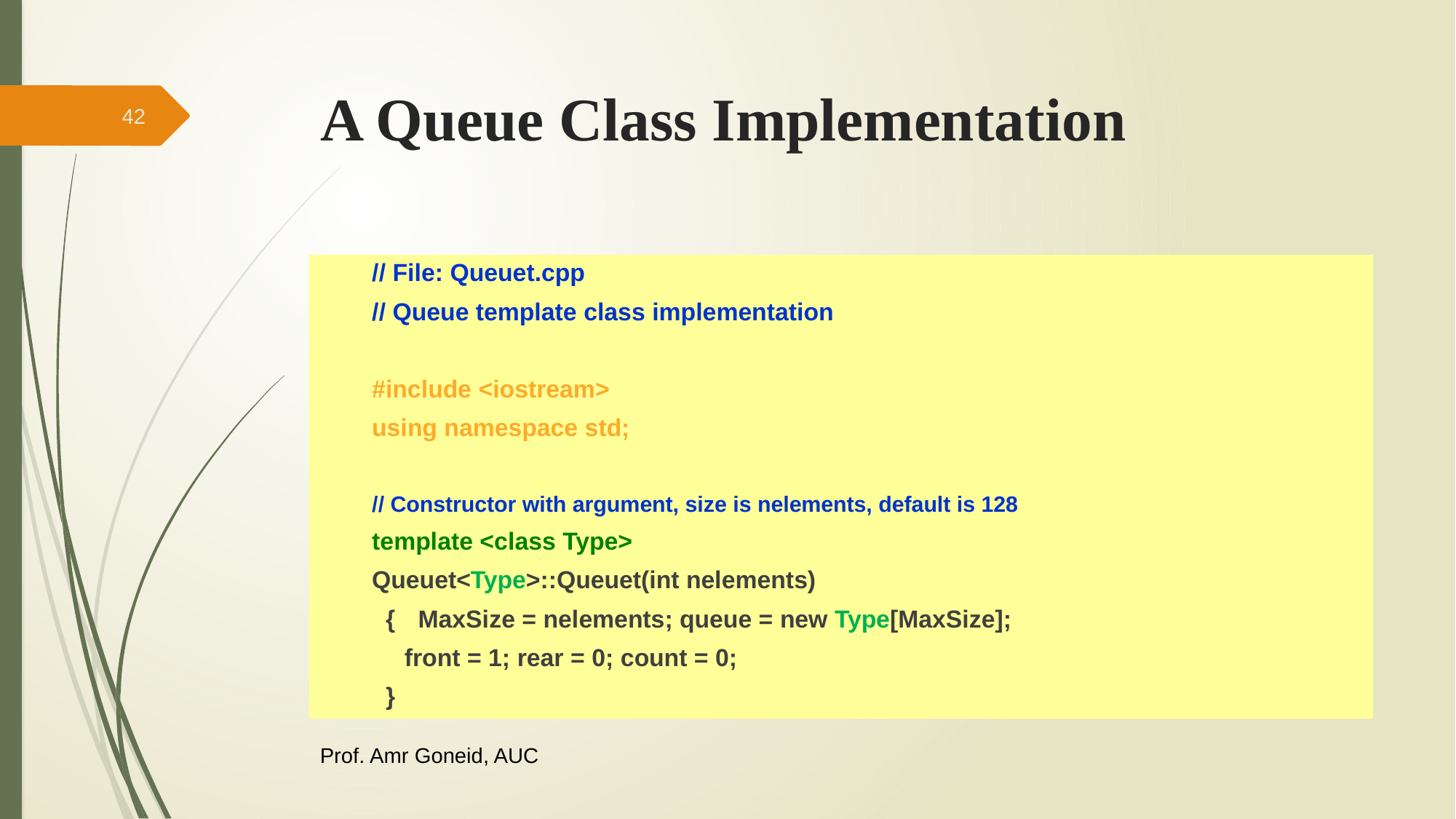

# A Queue Class Implementation
42
// File: Queuet.cpp
// Queue template class implementation

#include <iostream>
using namespace std;

// Constructor with argument, size is nelements, default is 128
template <class Type>
Queuet<Type>::Queuet(int nelements)
  {	  MaxSize = nelements; queue = new Type[MaxSize];
   		front = 1; rear = 0; count = 0;
  }
Prof. Amr Goneid, AUC